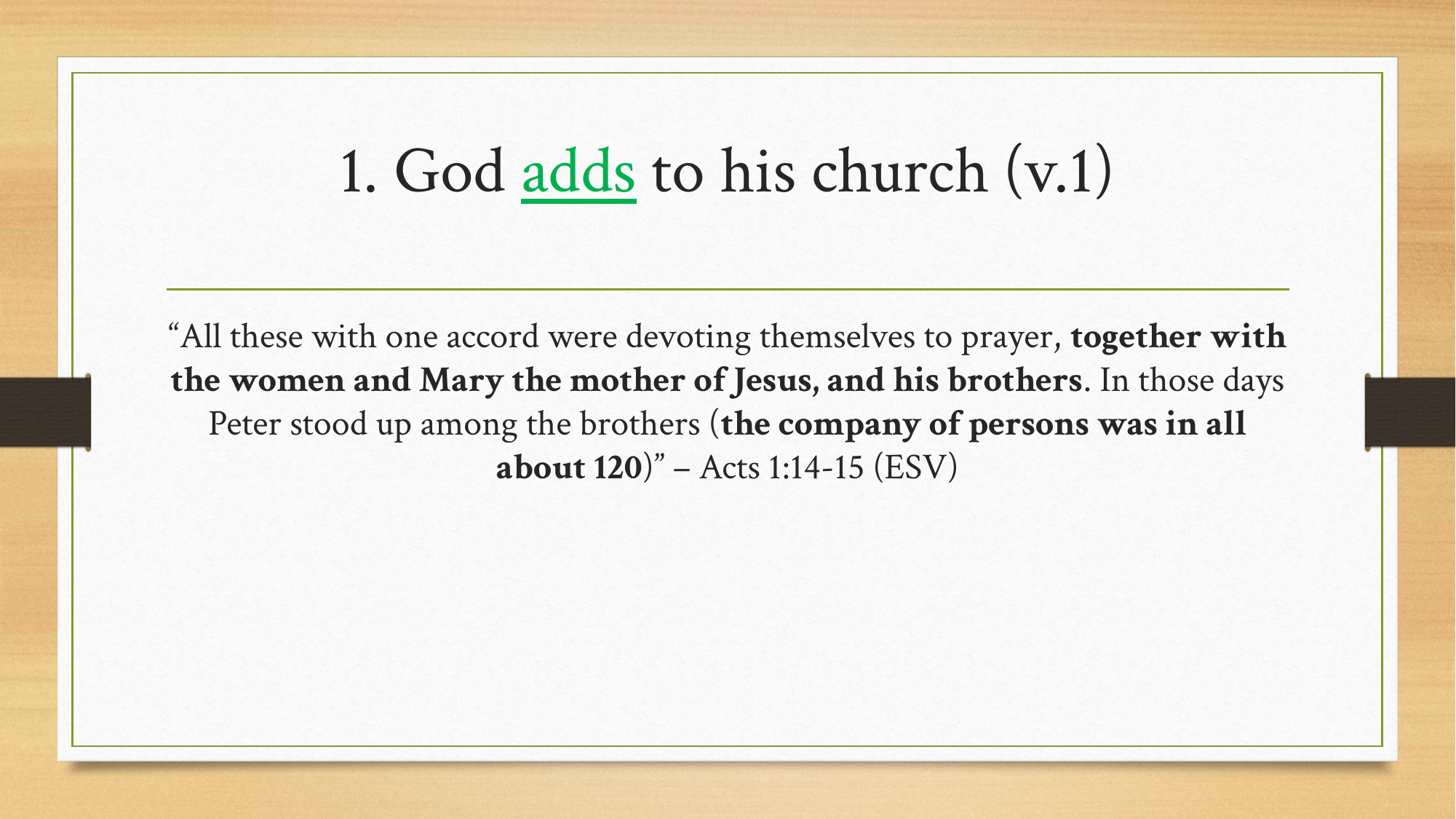

# 1. God adds to his church (v.1)
“All these with one accord were devoting themselves to prayer, together with the women and Mary the mother of Jesus, and his brothers. In those days Peter stood up among the brothers (the company of persons was in all about 120)” – Acts 1:14-15 (ESV)